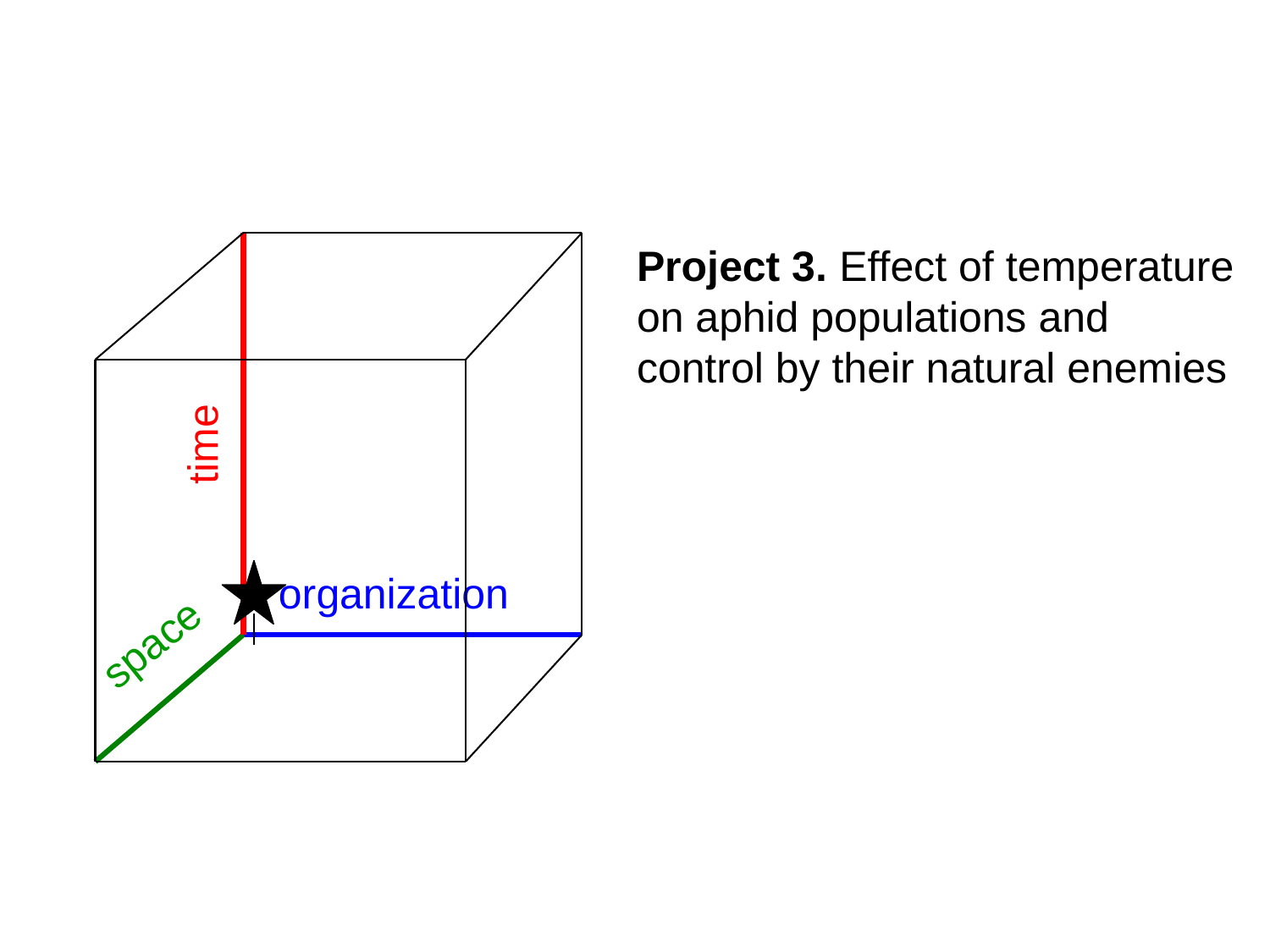

Project 3. Effect of temperature on aphid populations and control by their natural enemies
time

organization
space